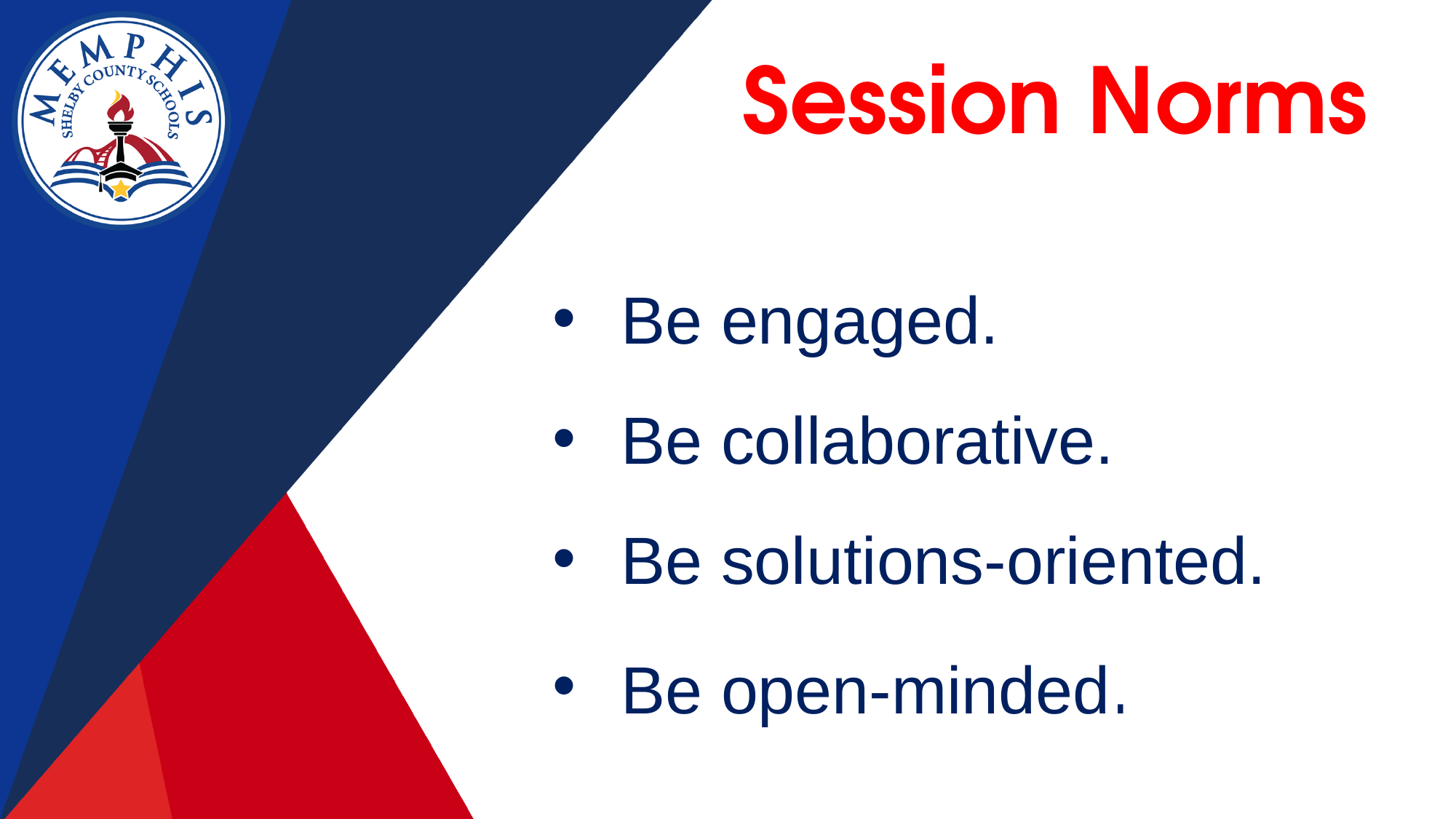

Session Norms
Be engaged.
Be collaborative.
Be solutions-oriented.
Be open-minded.